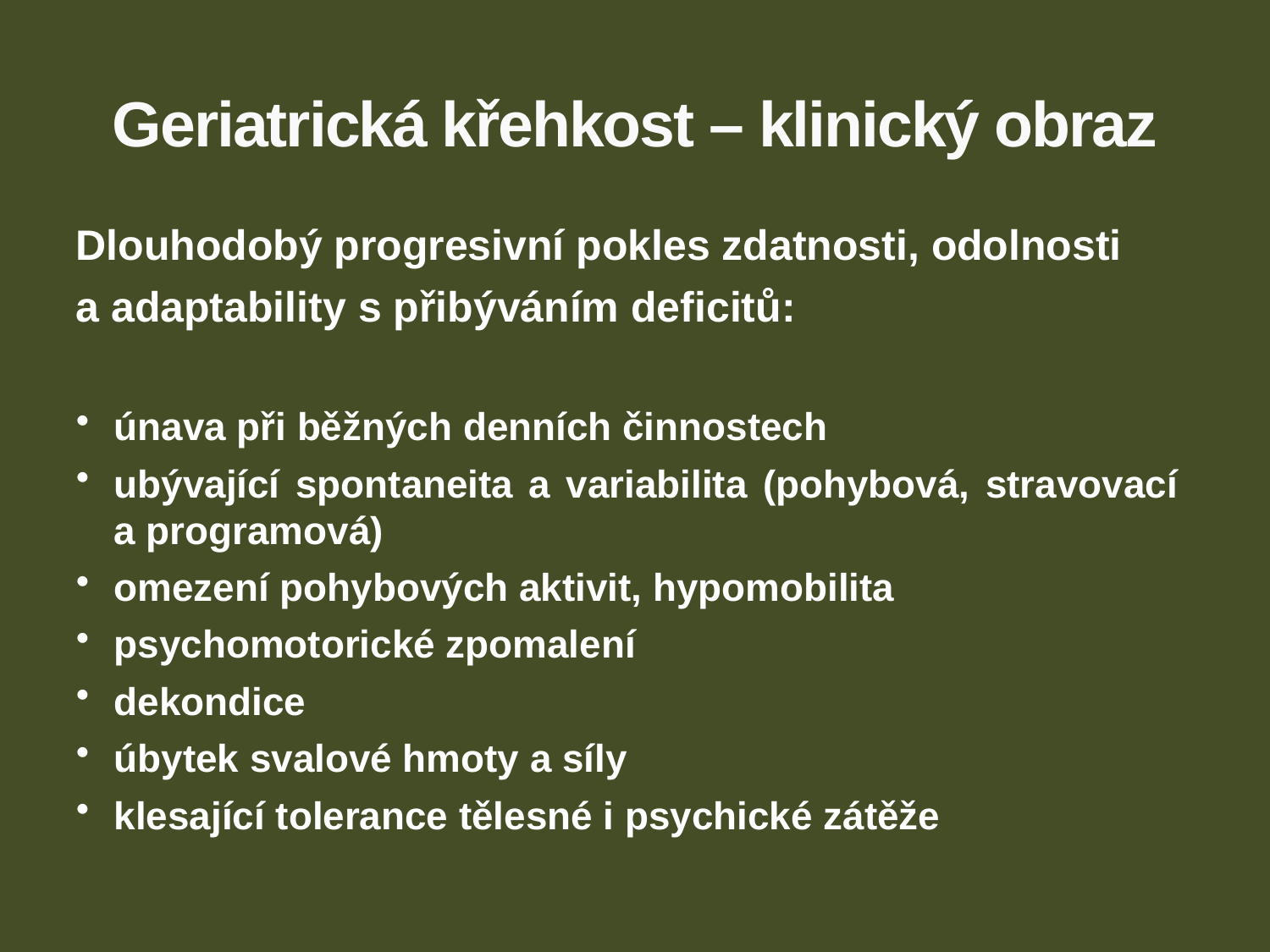

# Geriatrická křehkost – klinický obraz
Dlouhodobý progresivní pokles zdatnosti, odolnosti
a adaptability s přibýváním deficitů:

únava při běžných denních činnostech
ubývající spontaneita a variabilita (pohybová, stravovací
a programová)
omezení pohybových aktivit, hypomobilita
psychomotorické zpomalení
dekondice
úbytek svalové hmoty a síly
klesající tolerance tělesné i psychické zátěže